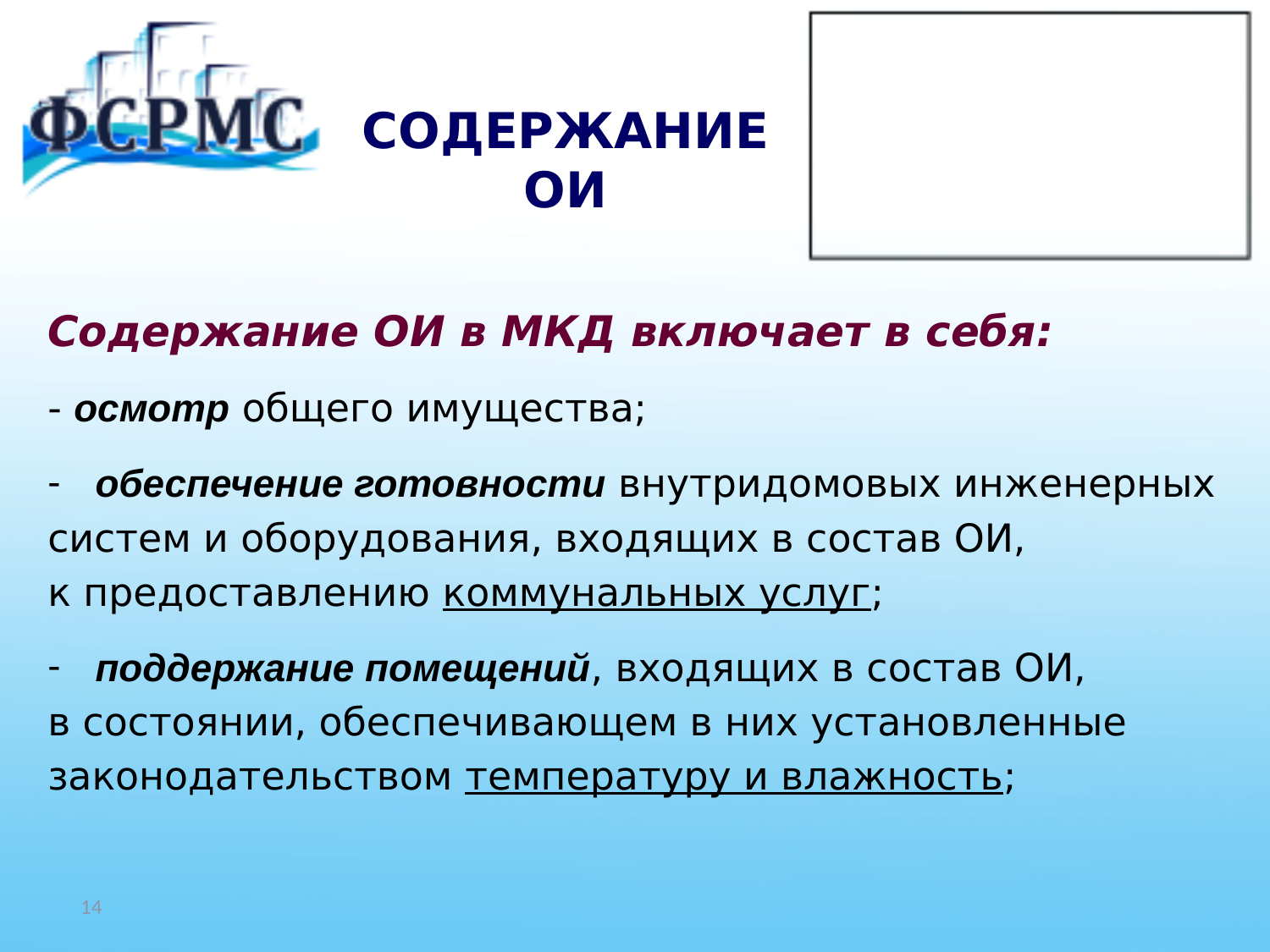

# СОДЕРЖАНИЕ ОИ
Содержание ОИ в МКД включает в себя:
- осмотр общего имущества;
обеспечение готовности внутридомовых инженерных
систем и оборудования, входящих в состав ОИ,
к предоставлению коммунальных услуг;
поддержание помещений, входящих в состав ОИ,
в состоянии, обеспечивающем в них установленные
законодательством температуру и влажность;
14